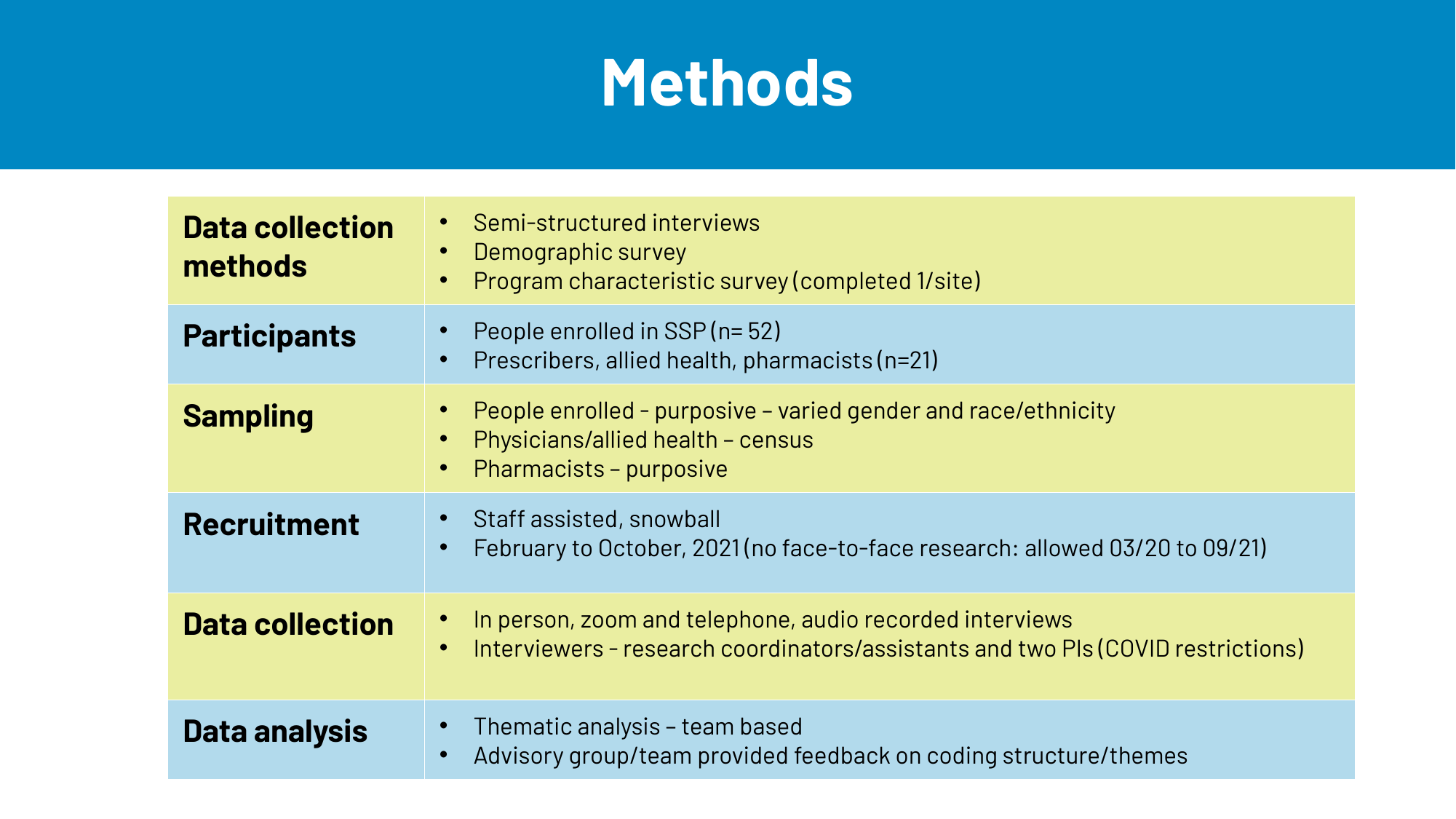

Methods
| Data collection methods | Semi-structured interviews Demographic survey Program characteristic survey (completed 1/site) |
| --- | --- |
| Participants | People enrolled in SSP (n= 52) Prescribers, allied health, pharmacists (n=21) |
| Sampling | People enrolled - purposive – varied gender and race/ethnicity Physicians/allied health – census Pharmacists – purposive |
| Recruitment | Staff assisted, snowball February to October, 2021 (no face-to-face research: allowed 03/20 to 09/21) |
| Data collection | In person, zoom and telephone, audio recorded interviews Interviewers - research coordinators/assistants and two PIs (COVID restrictions) |
| Data analysis | Thematic analysis – team based Advisory group/team provided feedback on coding structure/themes |